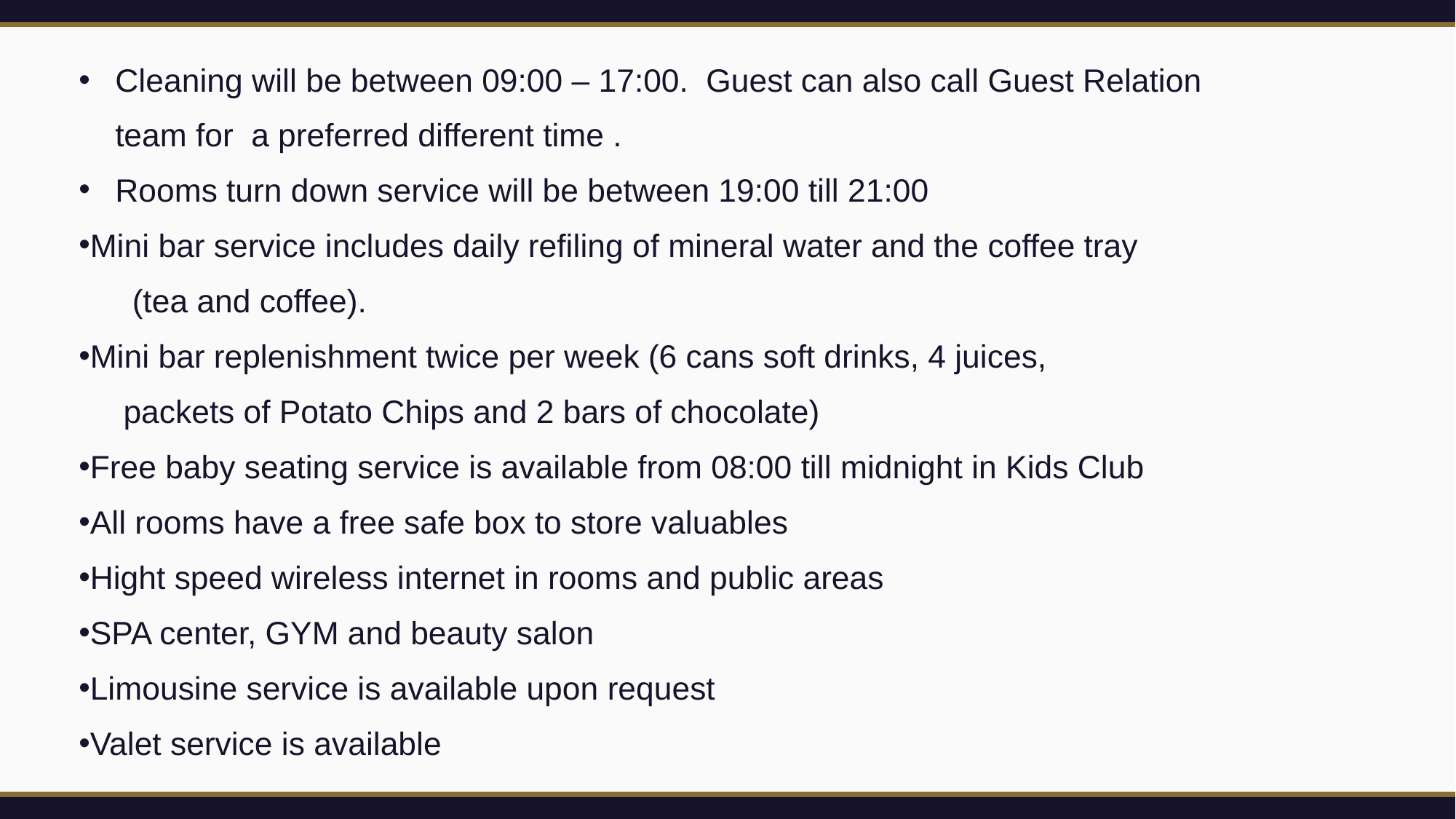

Cleaning will be between 09:00 – 17:00.  Guest can also call Guest Relation team for  a preferred different time .
Rooms turn down service will be between 19:00 till 21:00
Mini bar service includes daily refiling of mineral water and the coffee tray
      (tea and coffee).
Mini bar replenishment twice per week (6 cans soft drinks, 4 juices,
     packets of Potato Chips and 2 bars of chocolate)
Free baby seating service is available from 08:00 till midnight in Kids Club
All rooms have a free safe box to store valuables
Hight speed wireless internet in rooms and public areas
SPA center, GYM and beauty salon
Limousine service is available upon request
Valet service is available